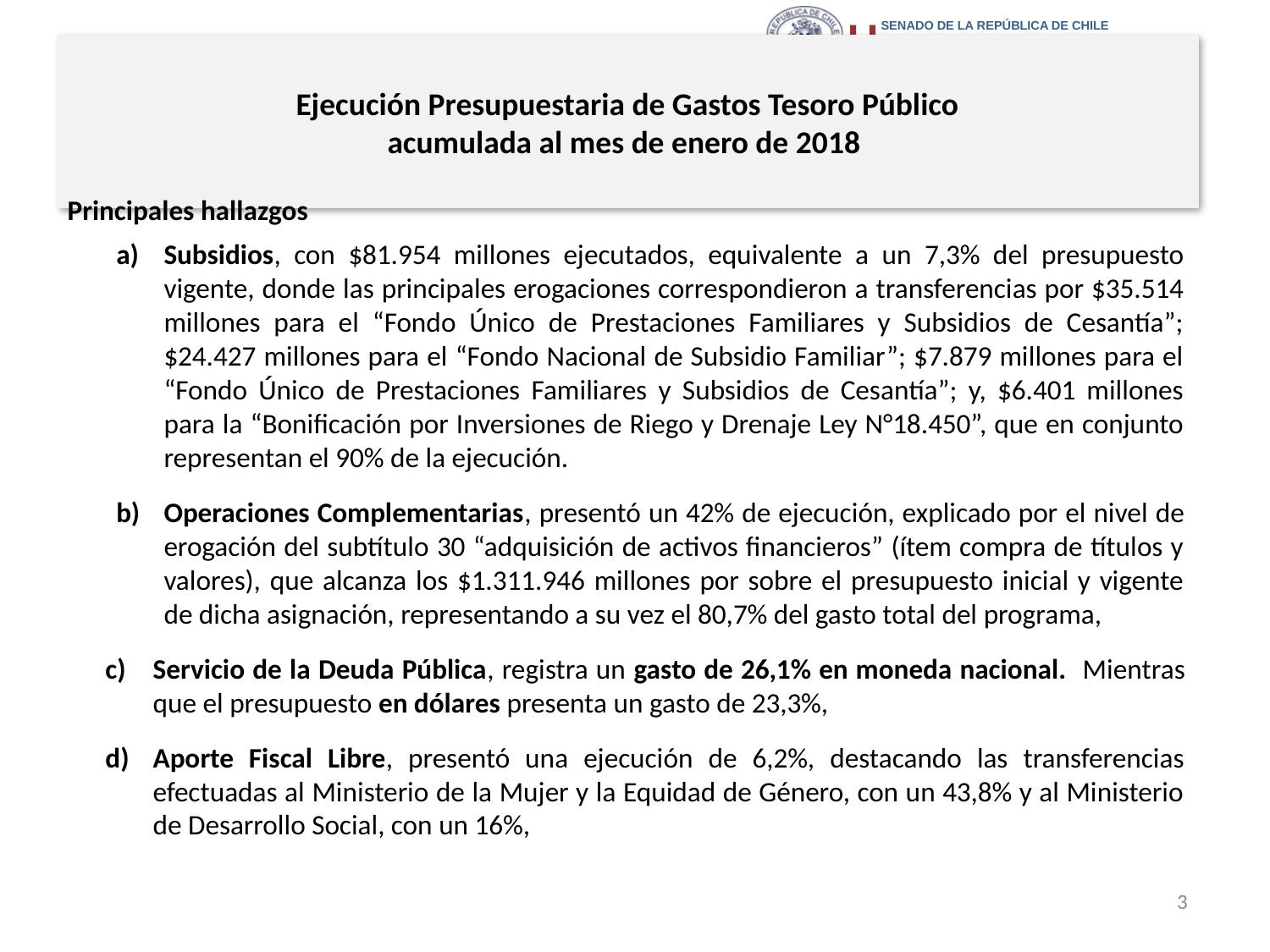

# Ejecución Presupuestaria de Gastos Tesoro Público acumulada al mes de enero de 2018
Principales hallazgos
Subsidios, con $81.954 millones ejecutados, equivalente a un 7,3% del presupuesto vigente, donde las principales erogaciones correspondieron a transferencias por $35.514 millones para el “Fondo Único de Prestaciones Familiares y Subsidios de Cesantía”; $24.427 millones para el “Fondo Nacional de Subsidio Familiar”; $7.879 millones para el “Fondo Único de Prestaciones Familiares y Subsidios de Cesantía”; y, $6.401 millones para la “Bonificación por Inversiones de Riego y Drenaje Ley N°18.450”, que en conjunto representan el 90% de la ejecución.
Operaciones Complementarias, presentó un 42% de ejecución, explicado por el nivel de erogación del subtítulo 30 “adquisición de activos financieros” (ítem compra de títulos y valores), que alcanza los $1.311.946 millones por sobre el presupuesto inicial y vigente de dicha asignación, representando a su vez el 80,7% del gasto total del programa,
Servicio de la Deuda Pública, registra un gasto de 26,1% en moneda nacional.  Mientras que el presupuesto en dólares presenta un gasto de 23,3%,
Aporte Fiscal Libre, presentó una ejecución de 6,2%, destacando las transferencias efectuadas al Ministerio de la Mujer y la Equidad de Género, con un 43,8% y al Ministerio de Desarrollo Social, con un 16%,
3